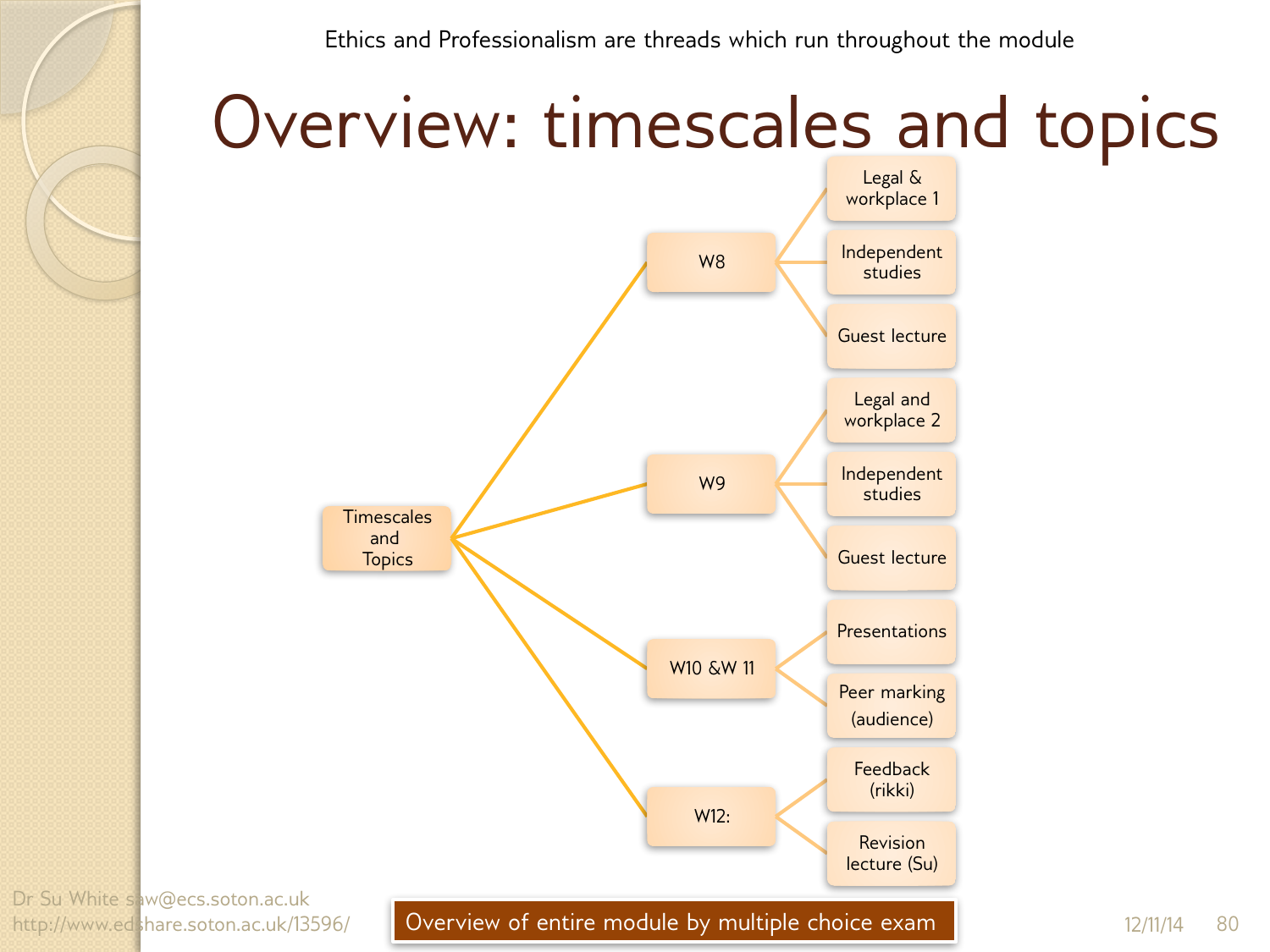

Ethics and Professionalism are threads which run throughout the module
# Overview: timescales and topics
Timescales and
Topics

W8

Legal & workplace 1

Independent studies

Guest lecture

W9

Legal and workplace 2

Independent studies

Guest lecture

W10 &W 11

Presentations

Peer marking
(audience)

W12:

Feedback (rikki)

Revision lecture (Su)
Dr Su White saw@ecs.soton.ac.uk  http://www.edshare.soton.ac.uk/13596/
80
12/11/14
Overview of entire module by multiple choice exam